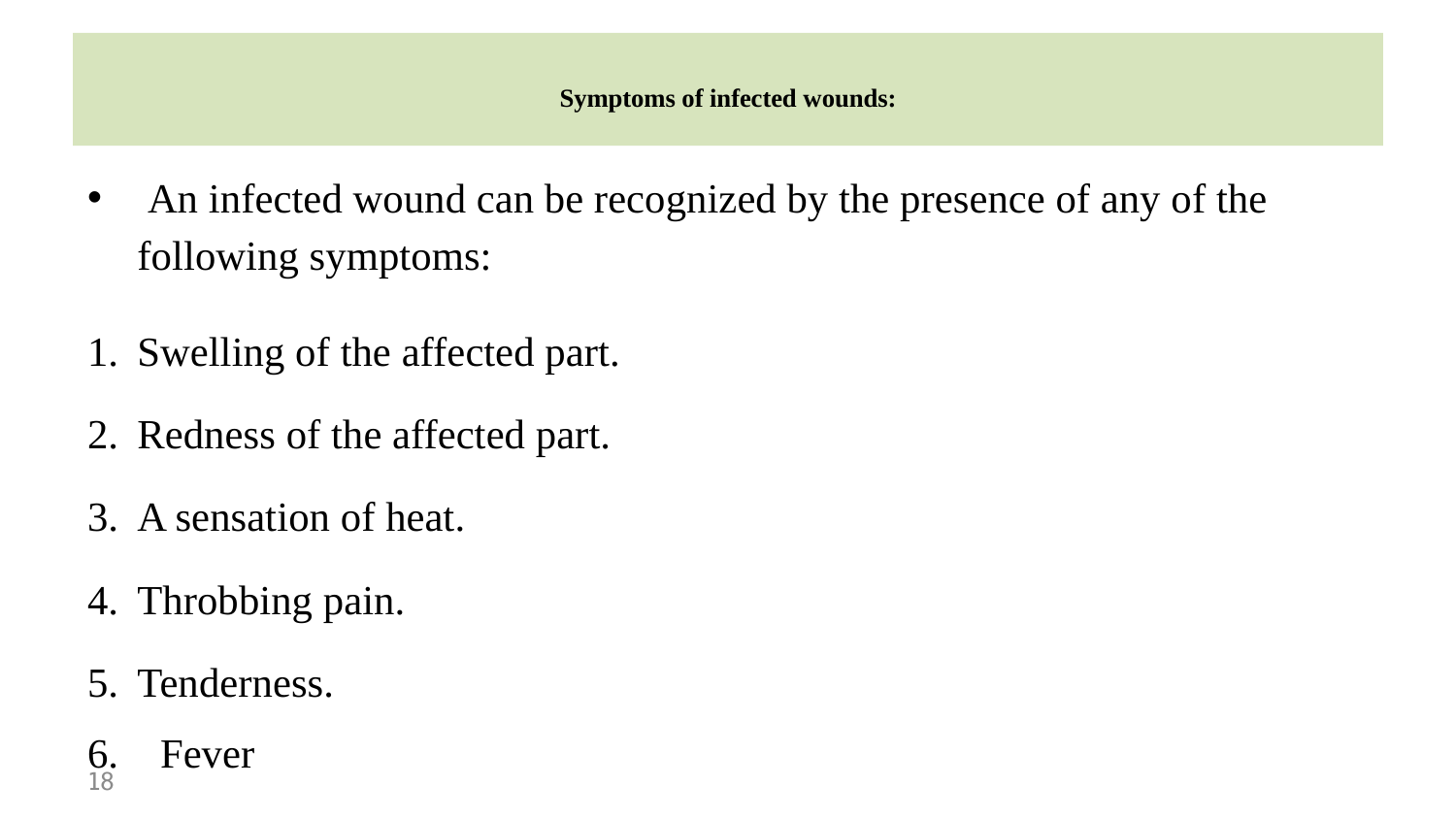

# Symptoms of infected wounds:
 An infected wound can be recognized by the presence of any of the following symptoms:
Swelling of the affected part.
Redness of the affected part.
A sensation of heat.
Throbbing pain.
Tenderness.
6.    Fever
18